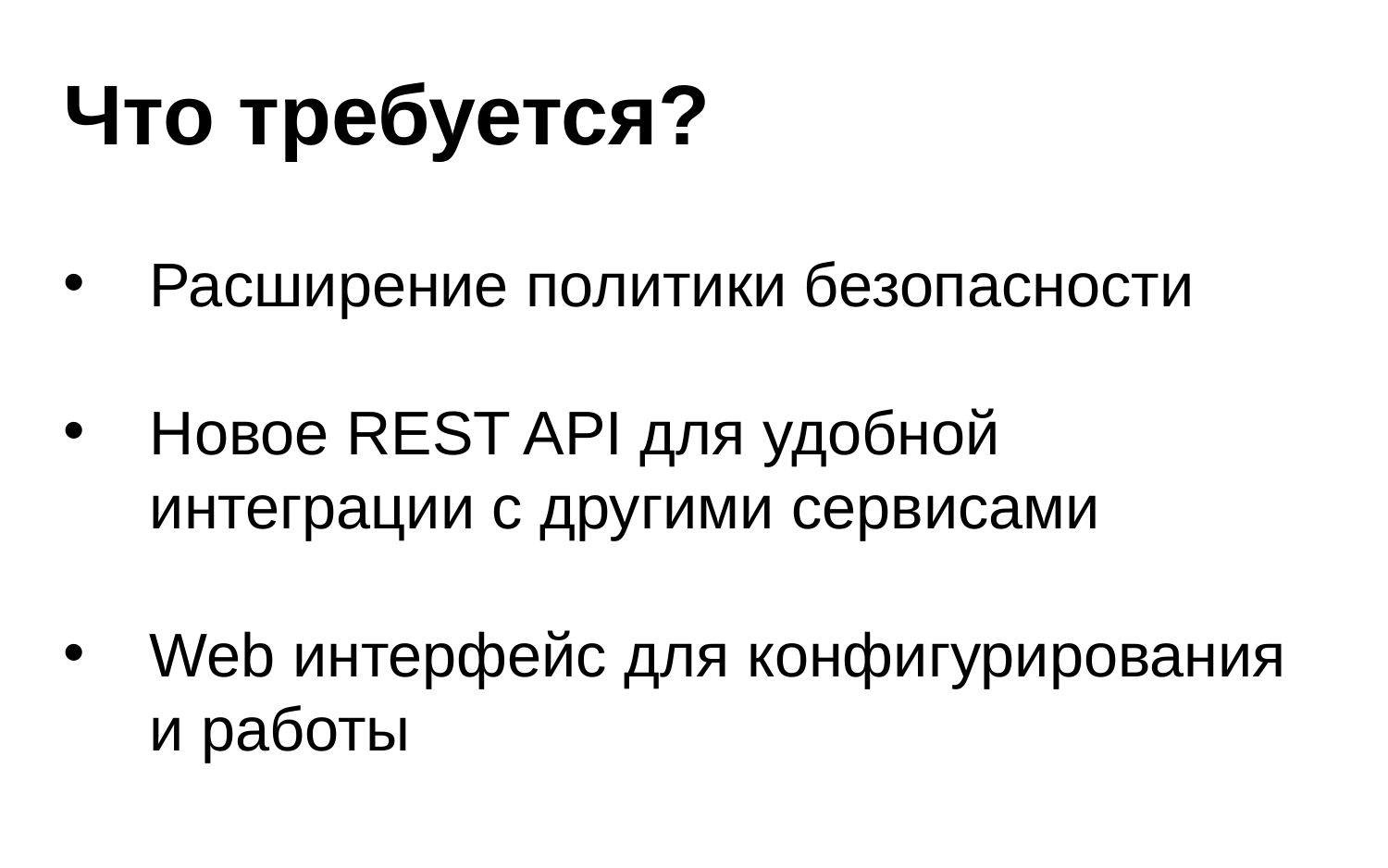

Что требуется?
Расширение политики безопасности

Новое REST API для удобной интеграции с другими сервисами

Web интерфейс для конфигурирования и работы